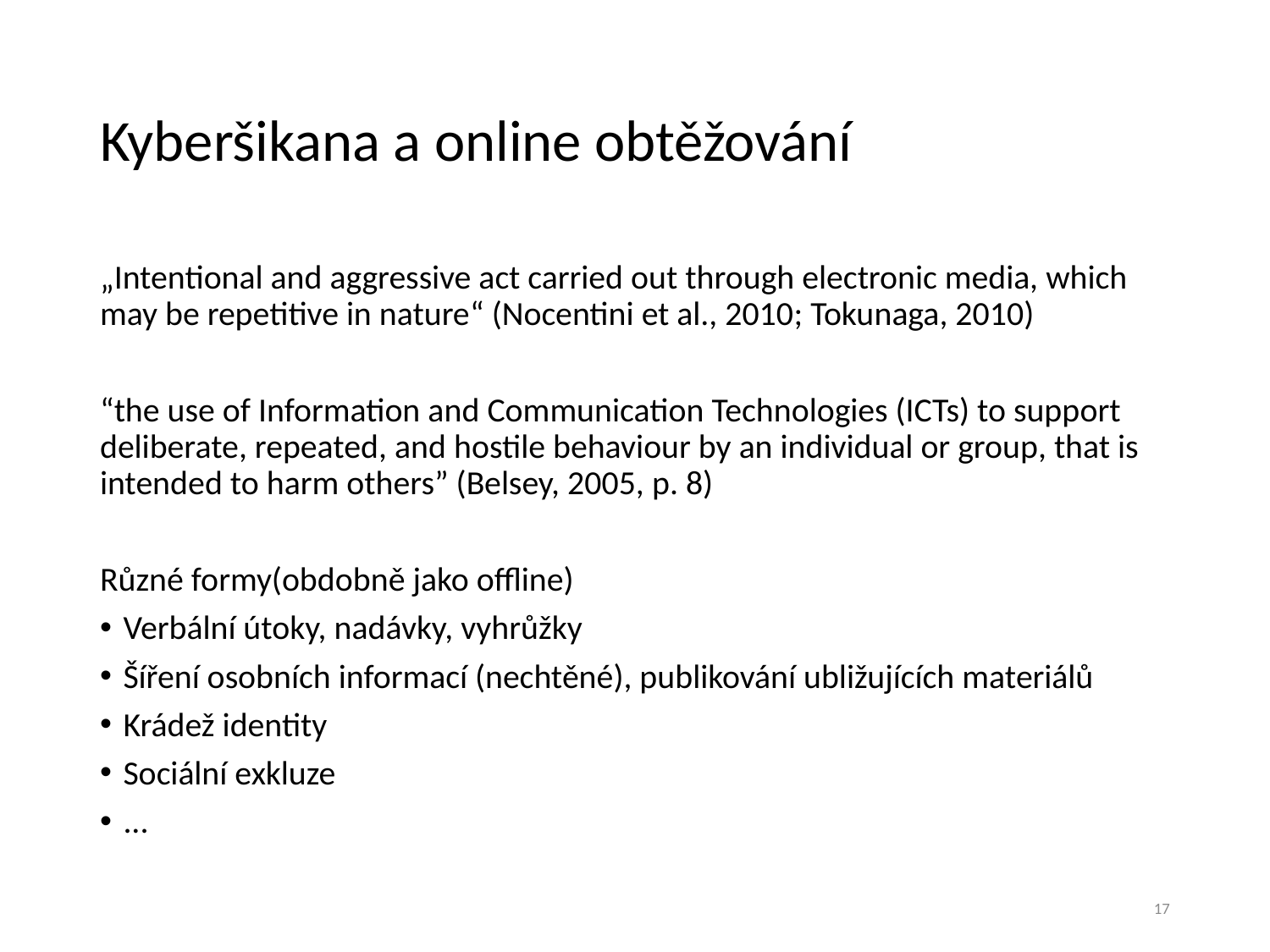

# Kyberšikana a online obtěžování
„Intentional and aggressive act carried out through electronic media, which may be repetitive in nature“ (Nocentini et al., 2010; Tokunaga, 2010)

“the use of Information and Communication Technologies (ICTs) to support deliberate, repeated, and hostile behaviour by an individual or group, that is intended to harm others” (Belsey, 2005, p. 8)

Různé formy(obdobně jako offline)
Verbální útoky, nadávky, vyhrůžky
Šíření osobních informací (nechtěné), publikování ubližujících materiálů
Krádež identity
Sociální exkluze
...

17